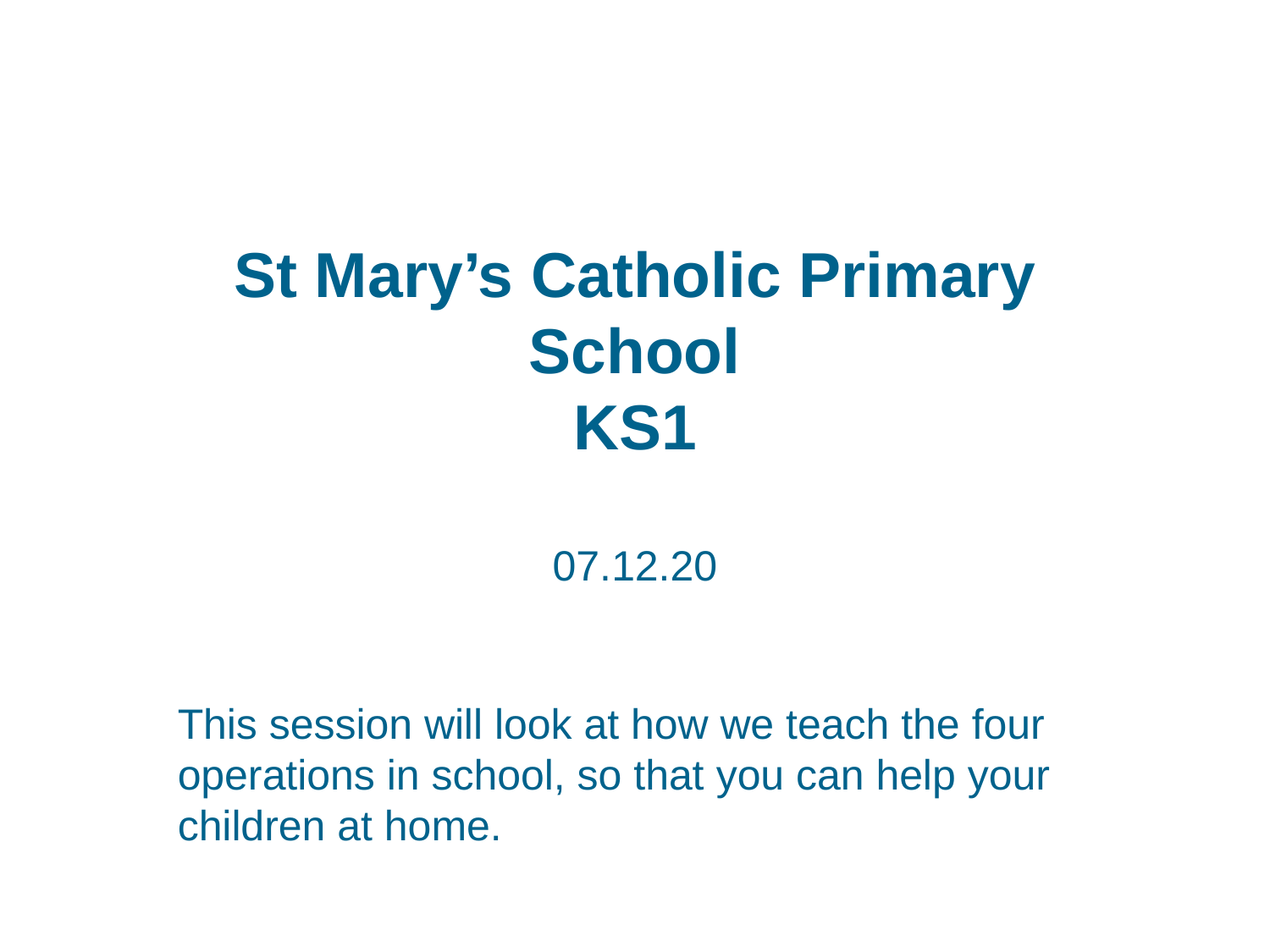

# St Mary’s Catholic Primary School KS1 07.12.20
This session will look at how we teach the four operations in school, so that you can help your children at home.